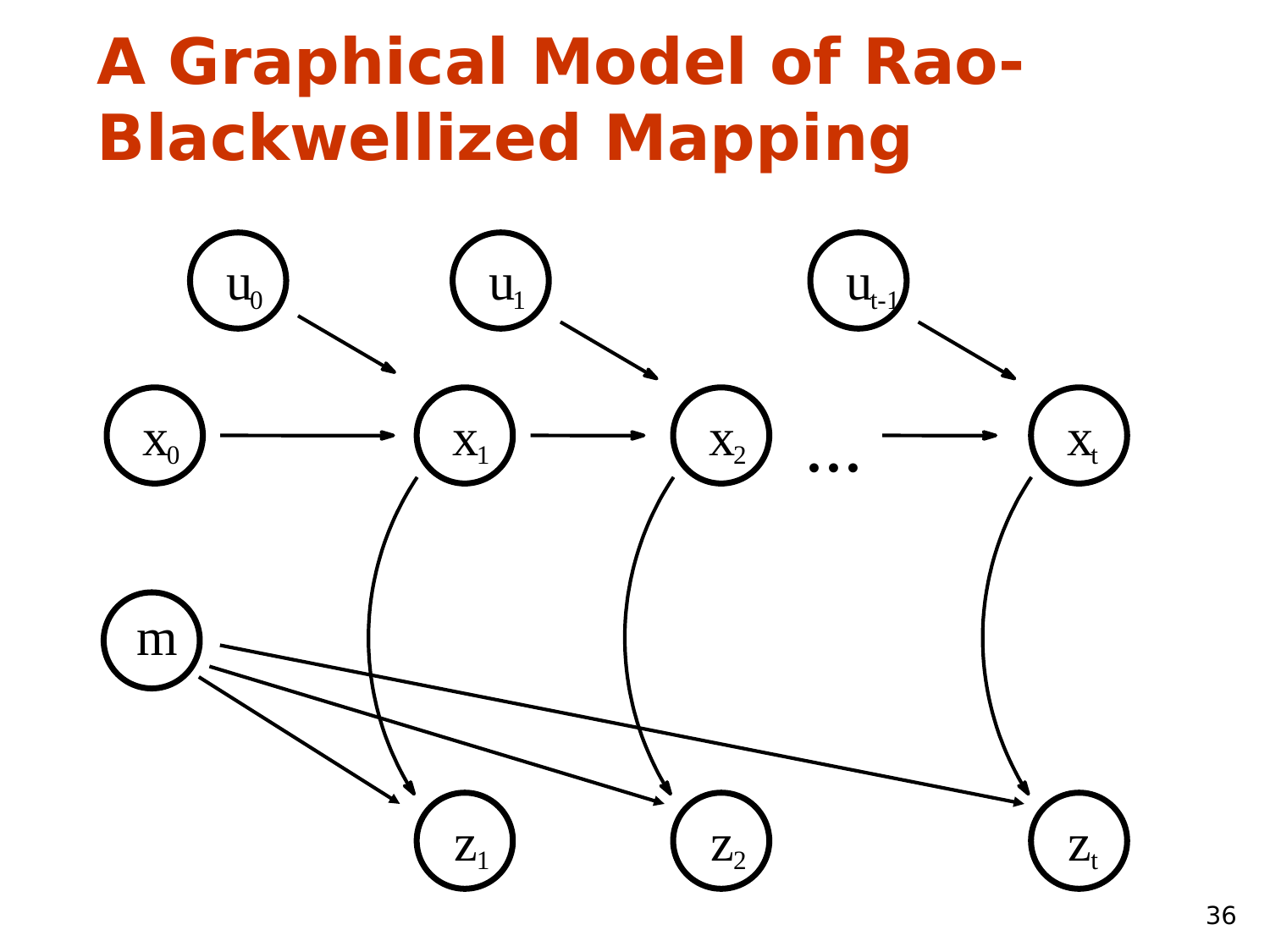

# A Graphical Model of Rao-Blackwellized Mapping

u
u
u
0
1
t-1

...
x
x
x
x

0
1
2
t

m

z
z
z
1
2
t
36